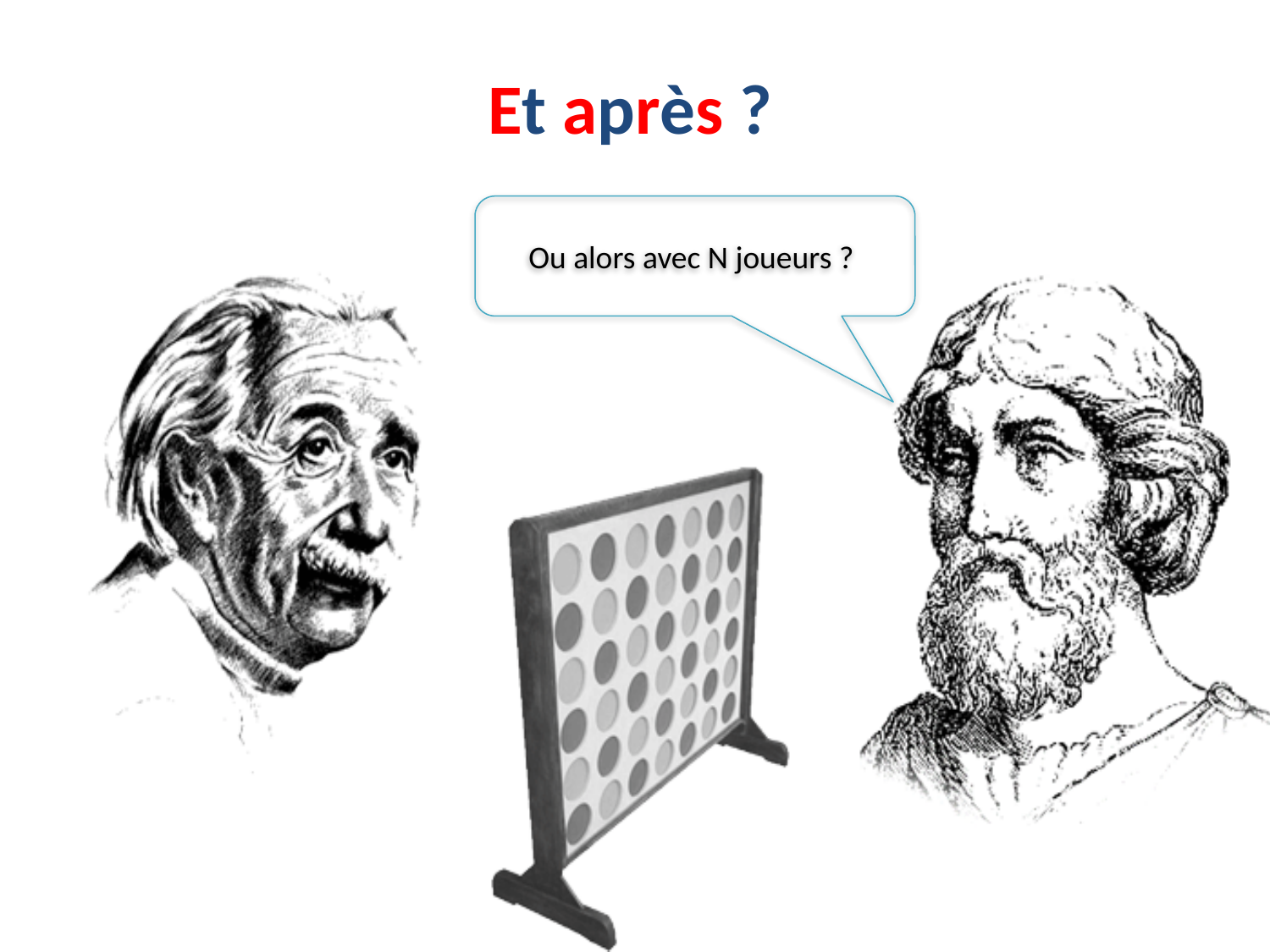

Et après ?
Ou alors avec N joueurs ?